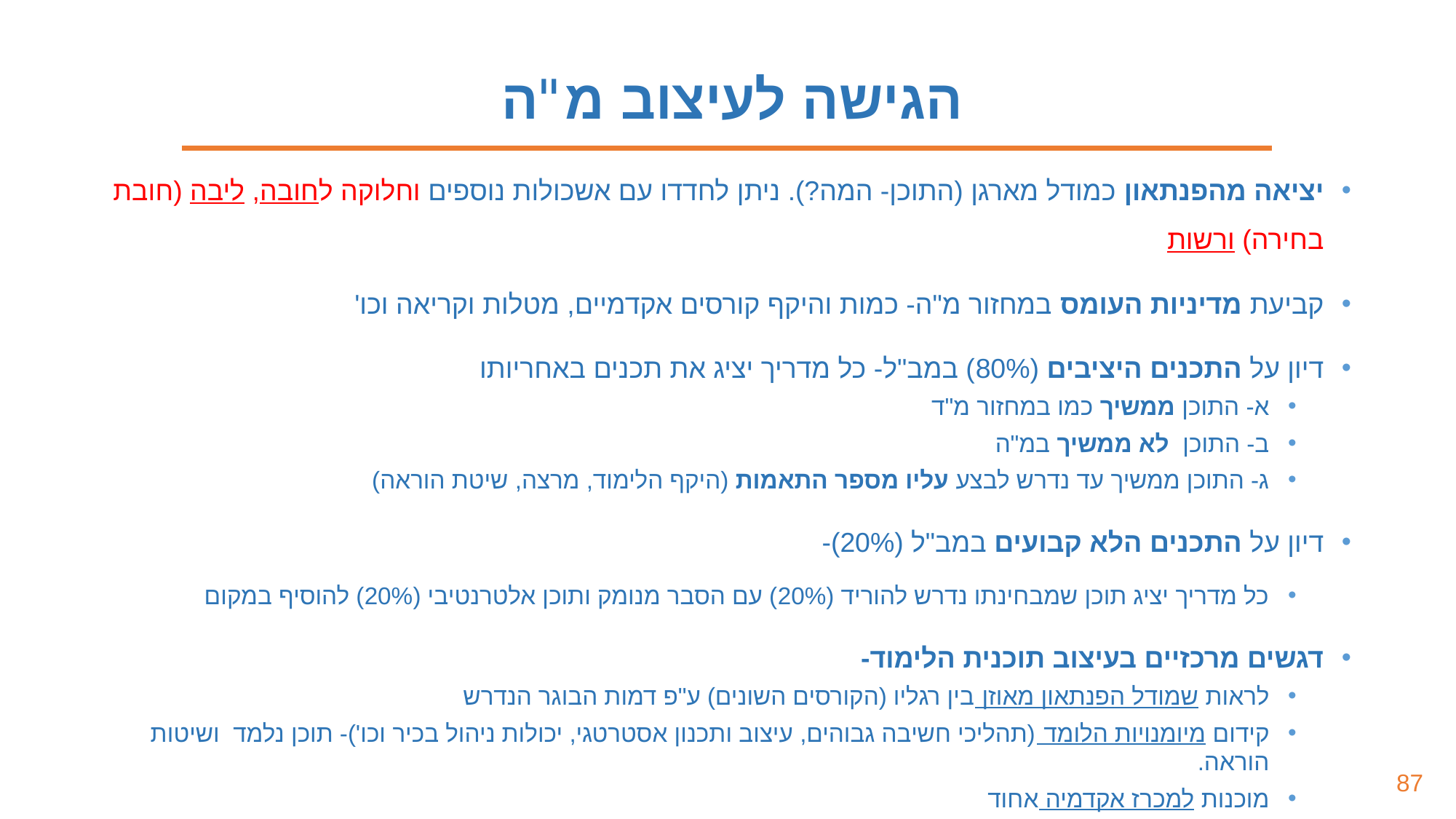

הגישה לעיצוב מ"ה
יציאה מהפנתאון כמודל מארגן (התוכן- המה?). ניתן לחדדו עם אשכולות נוספים וחלוקה לחובה, ליבה (חובת בחירה) ורשות
קביעת מדיניות העומס במחזור מ"ה- כמות והיקף קורסים אקדמיים, מטלות וקריאה וכו'
דיון על התכנים היציבים (80%) במב"ל- כל מדריך יציג את תכנים באחריותו
א- התוכן ממשיך כמו במחזור מ"ד
ב- התוכן  לא ממשיך במ"ה
ג- התוכן ממשיך עד נדרש לבצע עליו מספר התאמות (היקף הלימוד, מרצה, שיטת הוראה)
דיון על התכנים הלא קבועים במב"ל (20%)-
כל מדריך יציג תוכן שמבחינתו נדרש להוריד (20%) עם הסבר מנומק ותוכן אלטרנטיבי (20%) להוסיף במקום
דגשים מרכזיים בעיצוב תוכנית הלימוד-
לראות שמודל הפנתאון מאוזן בין רגליו (הקורסים השונים) ע"פ דמות הבוגר הנדרש
קידום מיומנויות הלומד (תהליכי חשיבה גבוהים, עיצוב ותכנון אסטרטגי, יכולות ניהול בכיר וכו')- תוכן נלמד  ושיטות הוראה.
מוכנות למכרז אקדמיה אחוד
קידום יכולת מחקרית- תזה?